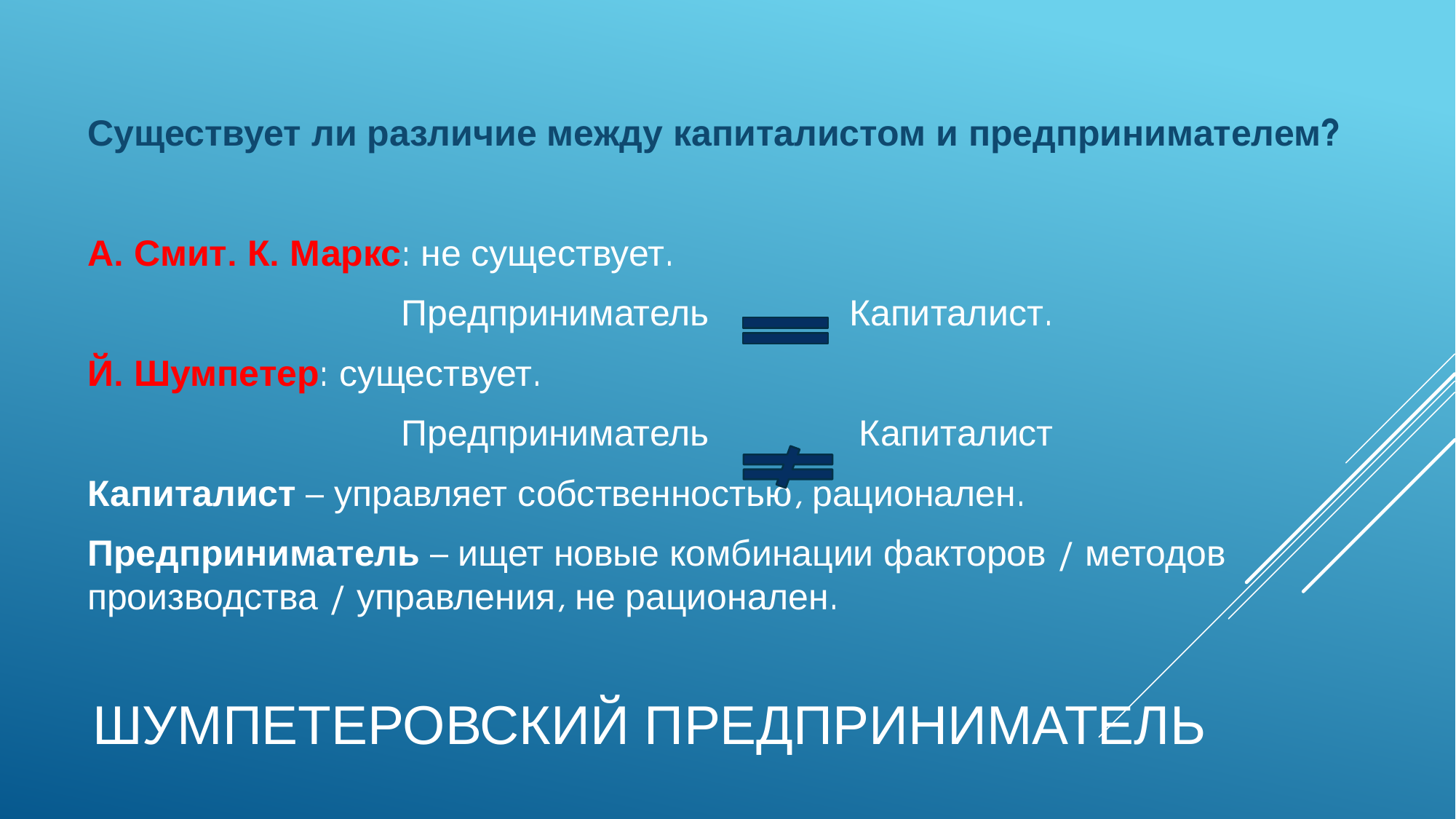

Существует ли различие между капиталистом и предпринимателем?

А. Смит. К. Маркс: не существует.
Предприниматель              Капиталист.
Й. Шумпетер: существует.
Предприниматель               Капиталист
Капиталист – управляет собственностью, рационален.
Предприниматель – ищет новые комбинации факторов / методов производства / управления, не рационален.

# Шумпетеровский предприниматель